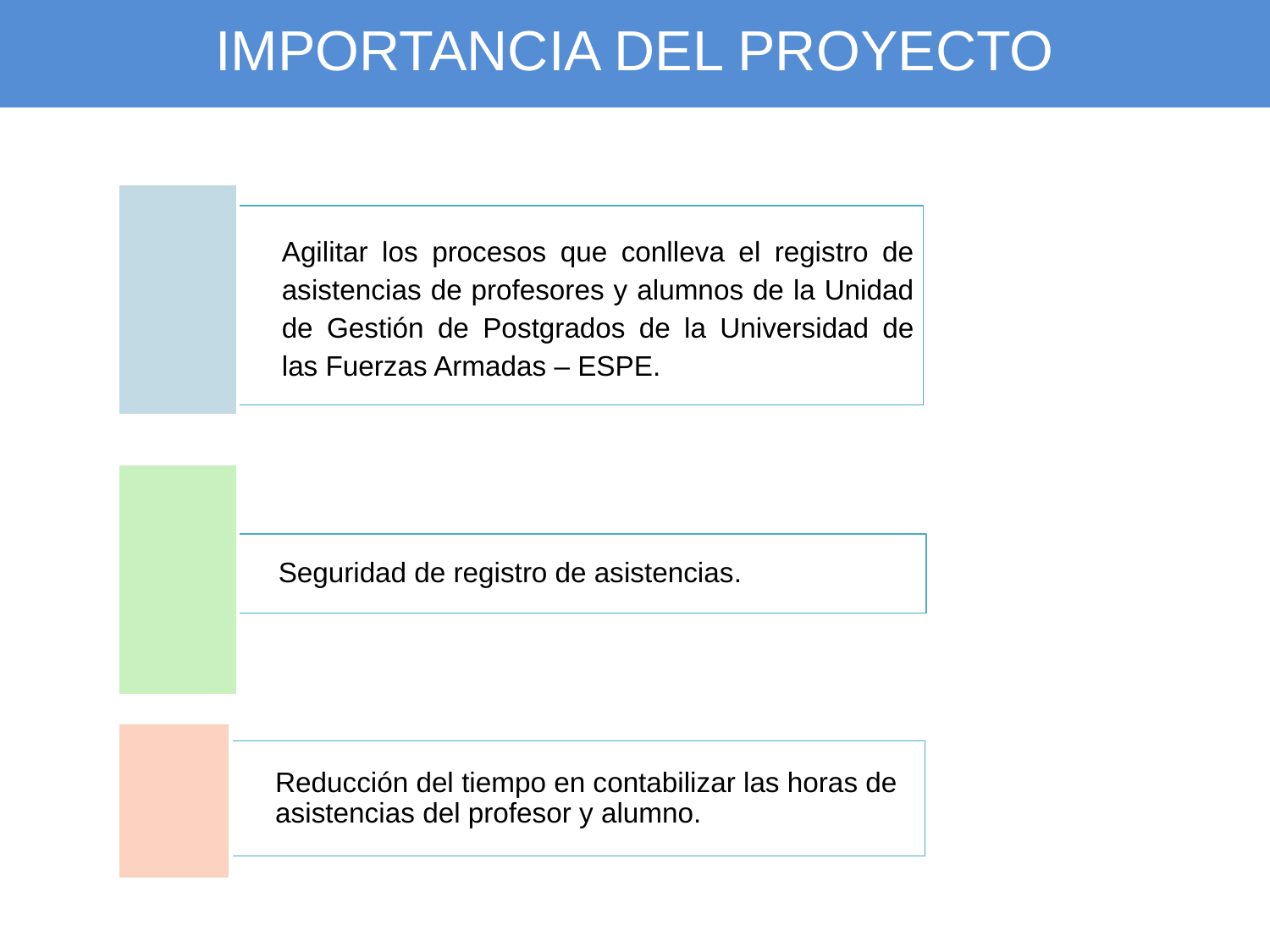

IMPORTANCIA DEL PROYECTO
3. Propósito
Agilitar los procesos que conlleva el registro de asistencias de profesores y alumnos de la Unidad de Gestión de Postgrados de la Universidad de las Fuerzas Armadas – ESPE.
Seguridad de registro de asistencias.
Reducción del tiempo en contabilizar las horas de asistencias del profesor y alumno.